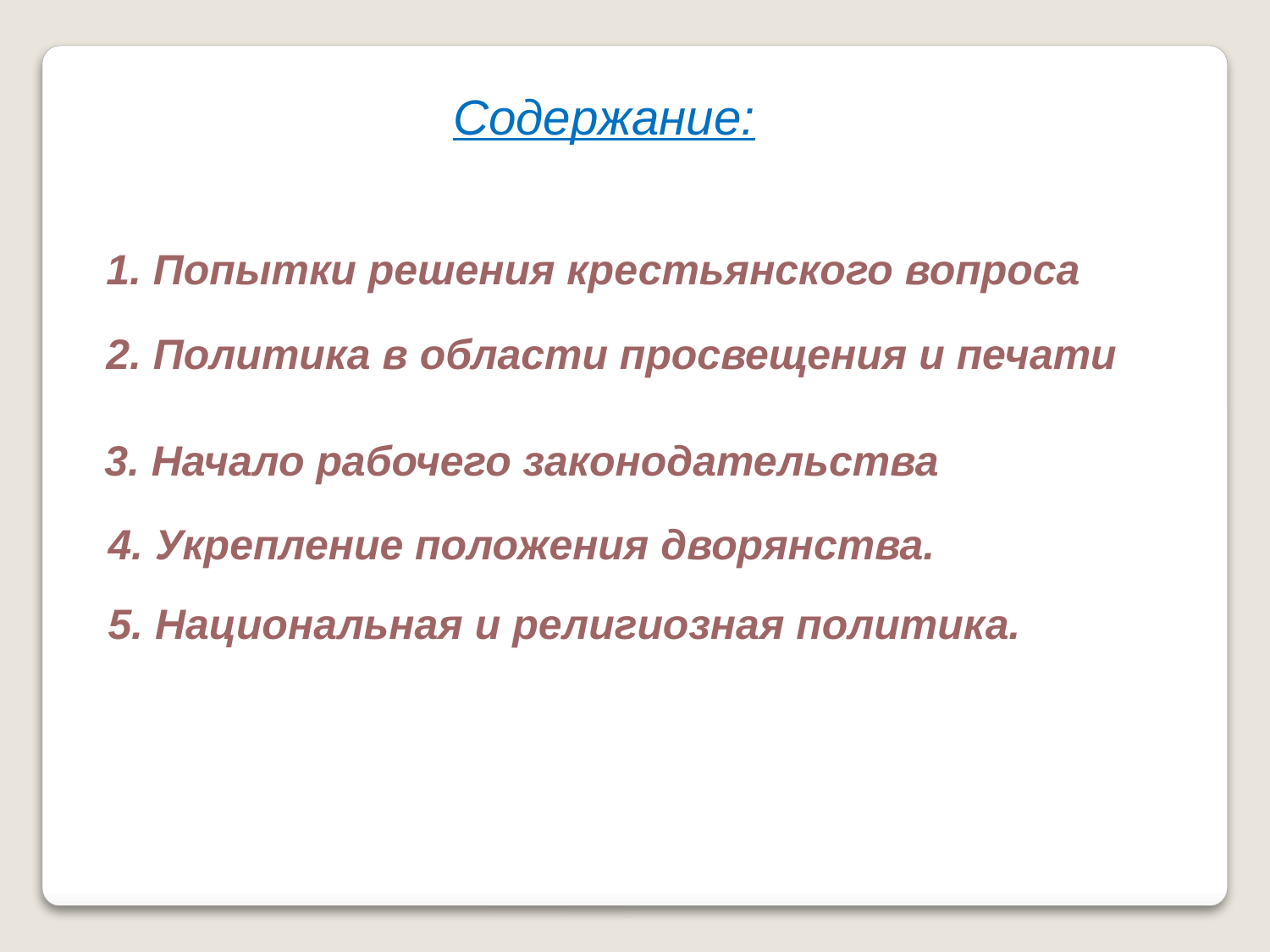

Содержание:
1. Попытки решения крестьянского вопроса
2. Политика в области просвещения и печати
3. Начало рабочего законодательства
4. Укрепление положения дворянства.
5. Национальная и религиозная политика.